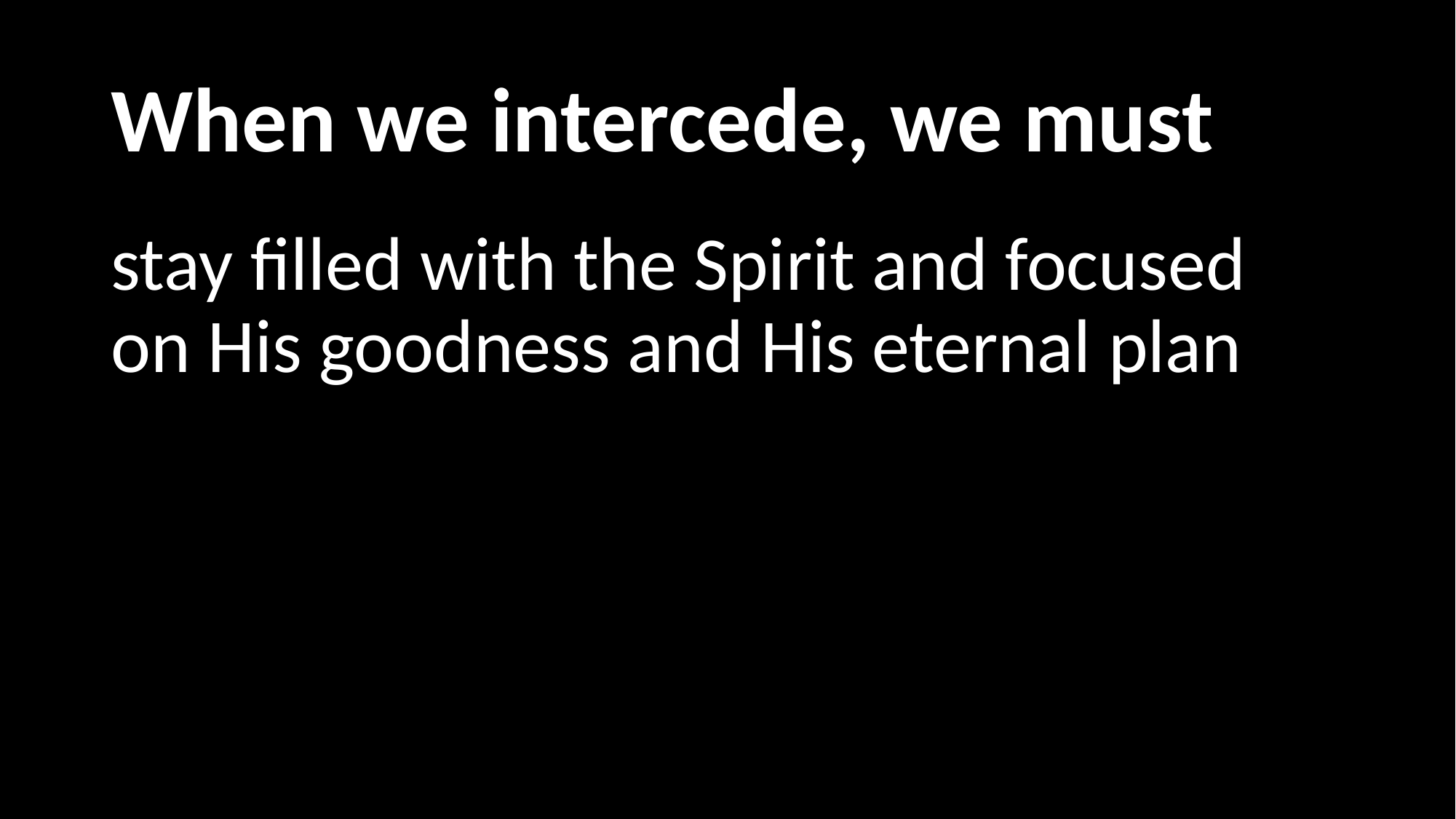

# When we intercede, we must
stay filled with the Spirit and focused on His goodness and His eternal plan